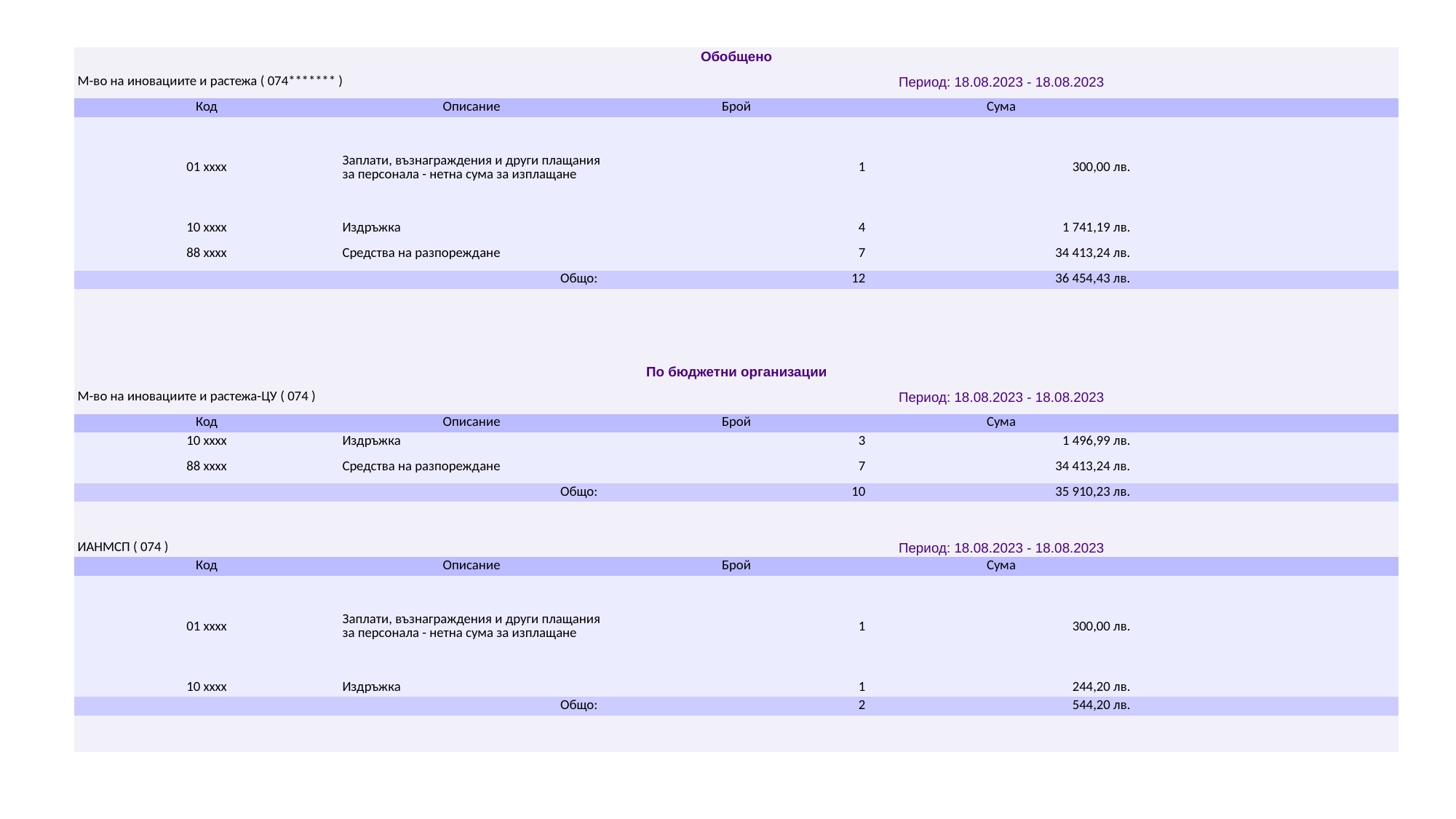

| Обобщено |  |  |  |  |
| --- | --- | --- | --- | --- |
| М-во на иновациите и растежа ( 074\*\*\*\*\*\*\* ) |  | Период: 18.08.2023 - 18.08.2023 |  |  |
| Код | Описание | Брой | Сума |  |
| 01 xxxx | Заплати, възнаграждения и други плащания за персонала - нетна сума за изплащане | 1 | 300,00 лв. |  |
| 10 xxxx | Издръжка | 4 | 1 741,19 лв. |  |
| 88 xxxx | Средства на разпореждане | 7 | 34 413,24 лв. |  |
| Общо: |  | 12 | 36 454,43 лв. |  |
|  |  |  |  |  |
|  |  |  |  |  |
|  |  |  |  |  |
|  |  |  |  |  |
| По бюджетни организации |  |  |  |  |
| М-во на иновациите и растежа-ЦУ ( 074 ) |  | Период: 18.08.2023 - 18.08.2023 |  |  |
| Код | Описание | Брой | Сума |  |
| 10 xxxx | Издръжка | 3 | 1 496,99 лв. |  |
| 88 xxxx | Средства на разпореждане | 7 | 34 413,24 лв. |  |
| Общо: |  | 10 | 35 910,23 лв. |  |
|  |  |  |  |  |
|  |  |  |  |  |
| ИАНМСП ( 074 ) |  | Период: 18.08.2023 - 18.08.2023 |  |  |
| Код | Описание | Брой | Сума |  |
| 01 xxxx | Заплати, възнаграждения и други плащания за персонала - нетна сума за изплащане | 1 | 300,00 лв. |  |
| 10 xxxx | Издръжка | 1 | 244,20 лв. |  |
| Общо: |  | 2 | 544,20 лв. |  |
|  |  |  |  |  |
|  |  |  |  |  |
#